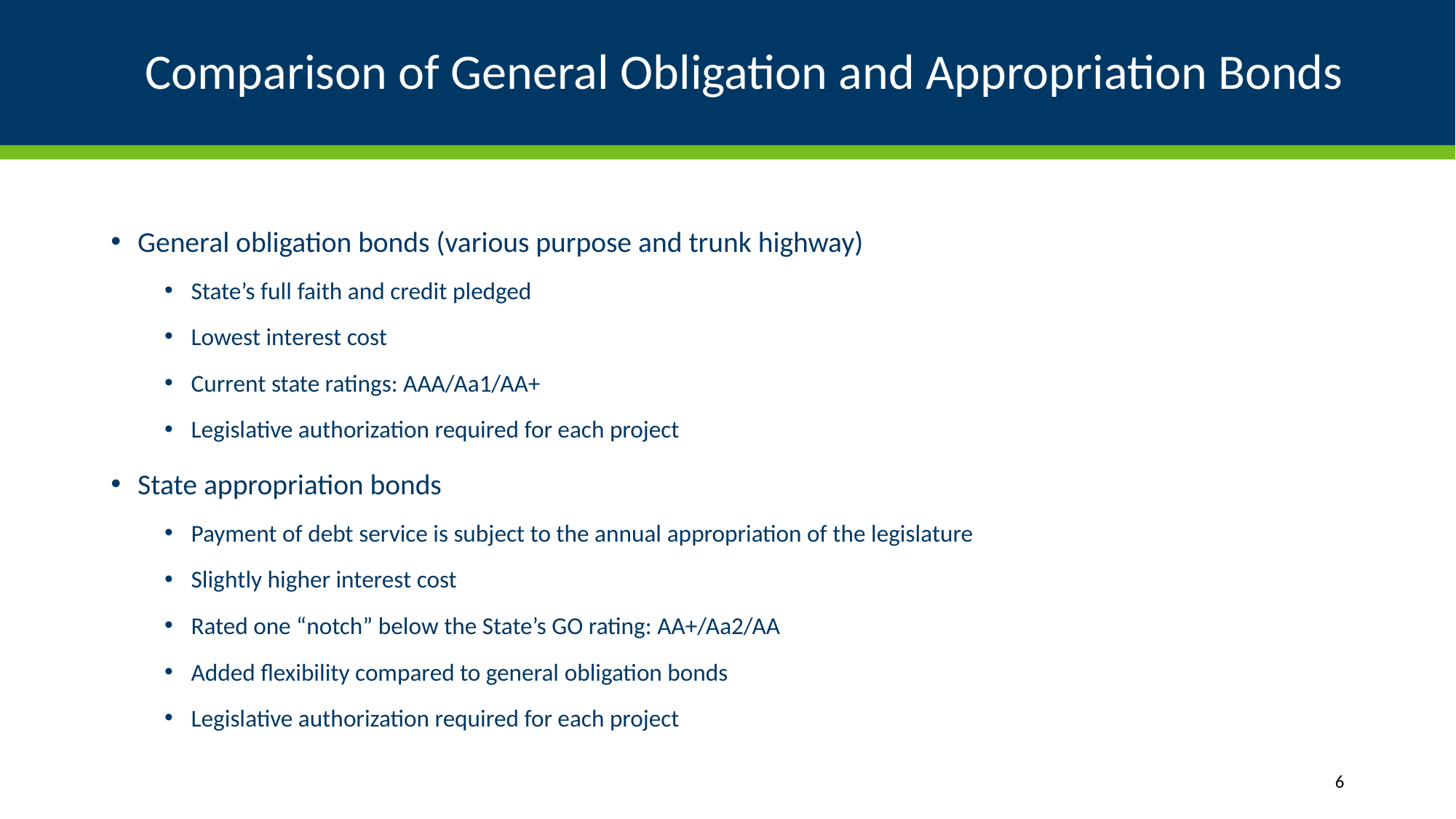

# Comparison of General Obligation and Appropriation Bonds
General obligation bonds (various purpose and trunk highway)
State’s full faith and credit pledged
Lowest interest cost
Current state ratings: AAA/Aa1/AA+
Legislative authorization required for each project
State appropriation bonds
Payment of debt service is subject to the annual appropriation of the legislature
Slightly higher interest cost
Rated one “notch” below the State’s GO rating: AA+/Aa2/AA
Added flexibility compared to general obligation bonds
Legislative authorization required for each project
6